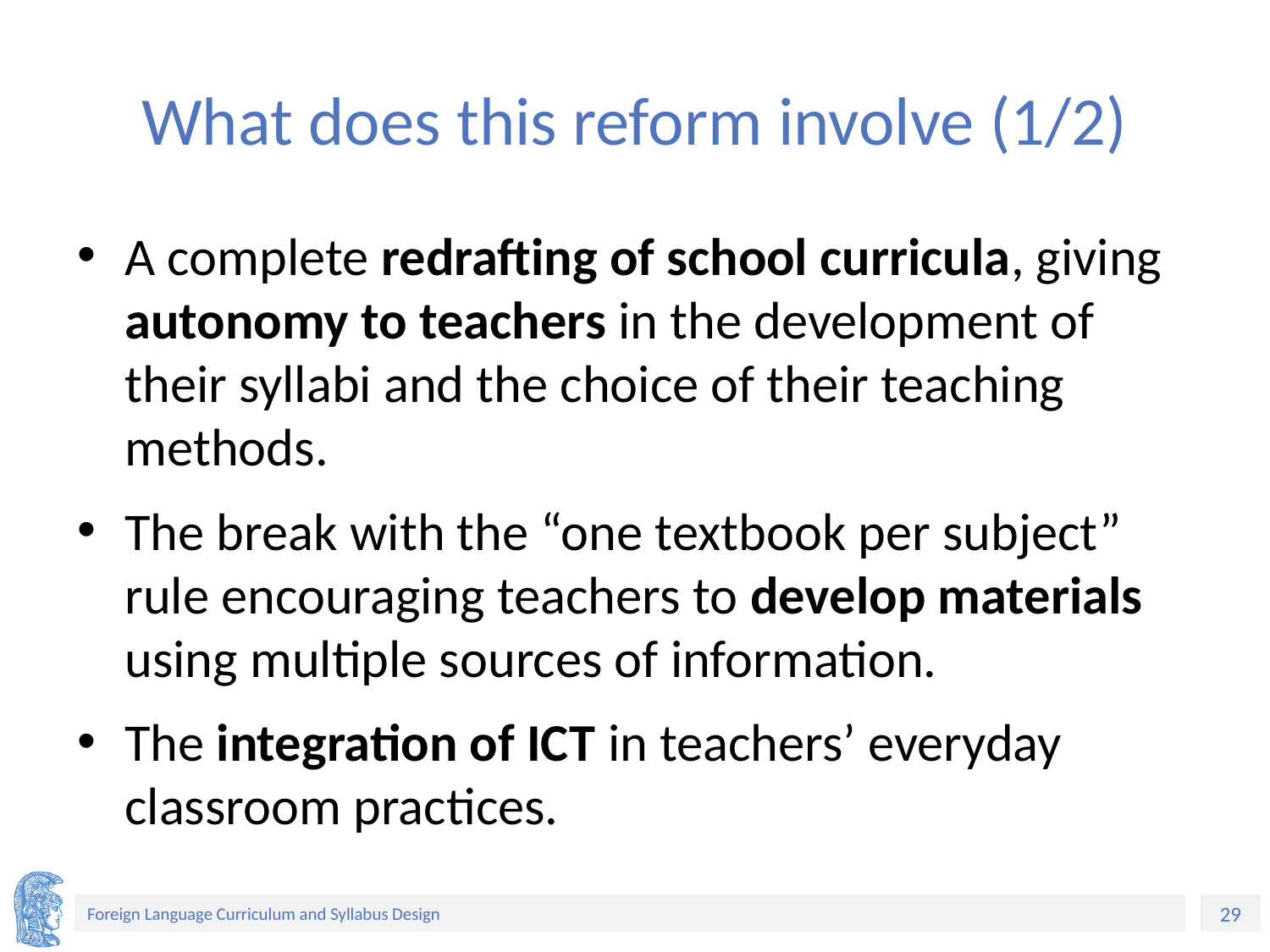

# What does this reform involve (1/2)
A complete redrafting of school curricula, giving autonomy to teachers in the development of their syllabi and the choice of their teaching methods.
The break with the “one textbook per subject” rule encouraging teachers to develop materials using multiple sources of information.
The integration of ICT in teachers’ everyday classroom practices.